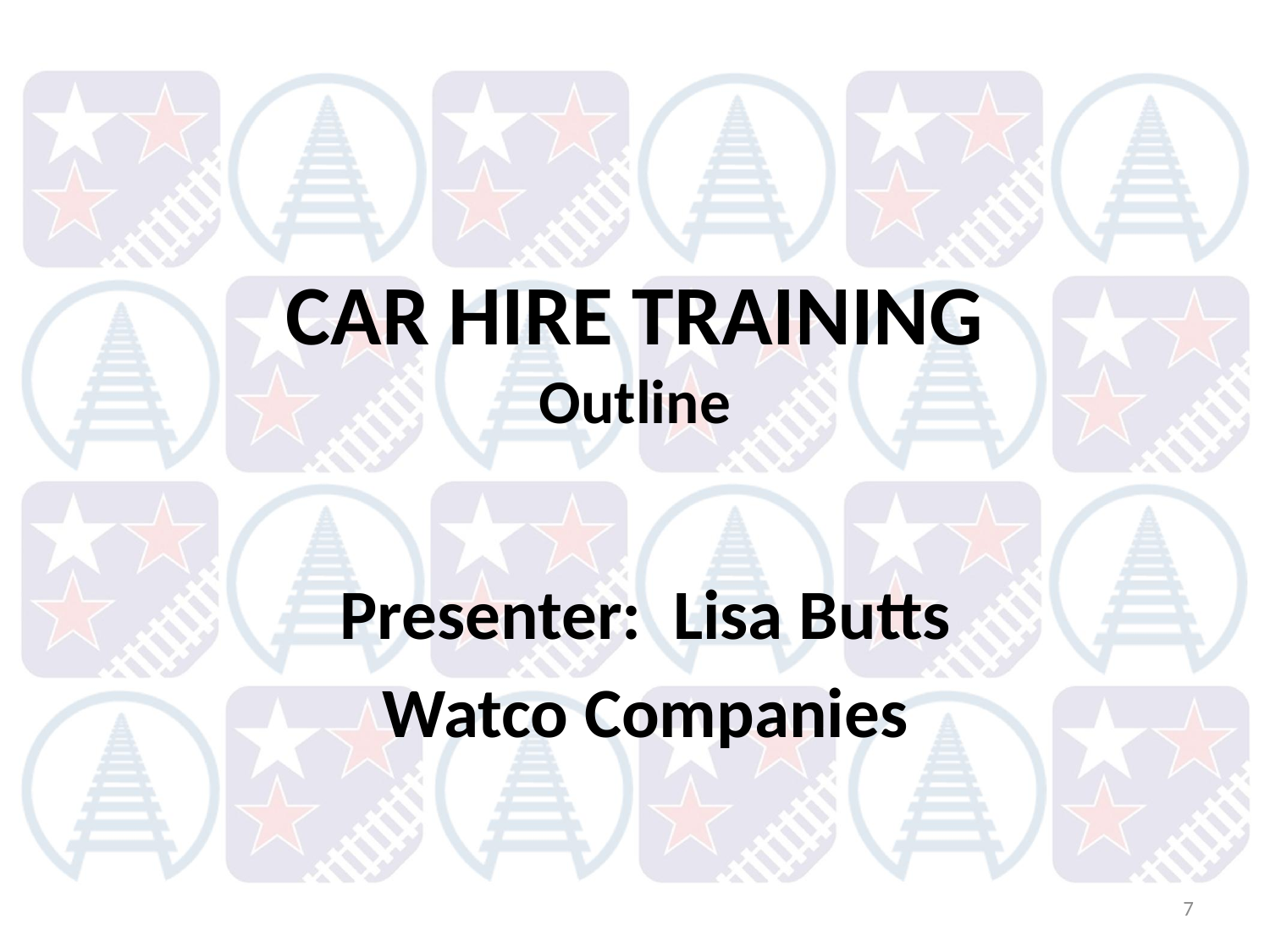

# Car Hire Training Outline
Presenter:  Lisa Butts
Watco Companies
7